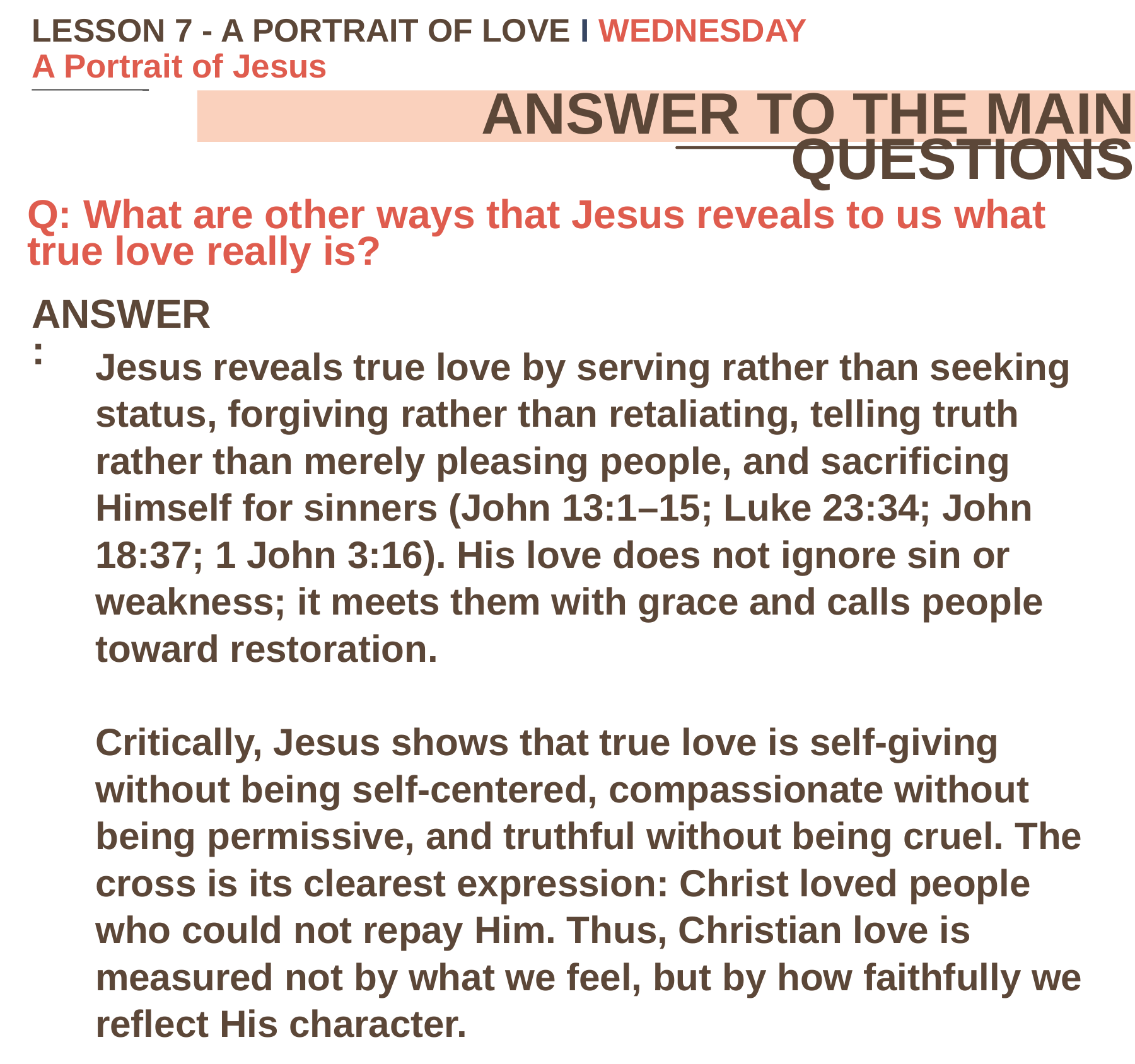

LESSON 7 - A PORTRAIT OF LOVE I WEDNESDAY
A Portrait of Jesus

ANSWER TO THE MAIN QUESTIONS

Q: What are other ways that Jesus reveals to us what true love really is?
ANSWER:
Jesus reveals true love by serving rather than seeking status, forgiving rather than retaliating, telling truth rather than merely pleasing people, and sacrificing Himself for sinners (John 13:1–15; Luke 23:34; John 18:37; 1 John 3:16). His love does not ignore sin or weakness; it meets them with grace and calls people toward restoration.

Critically, Jesus shows that true love is self-giving without being self-centered, compassionate without being permissive, and truthful without being cruel. The cross is its clearest expression: Christ loved people who could not repay Him. Thus, Christian love is measured not by what we feel, but by how faithfully we reflect His character.